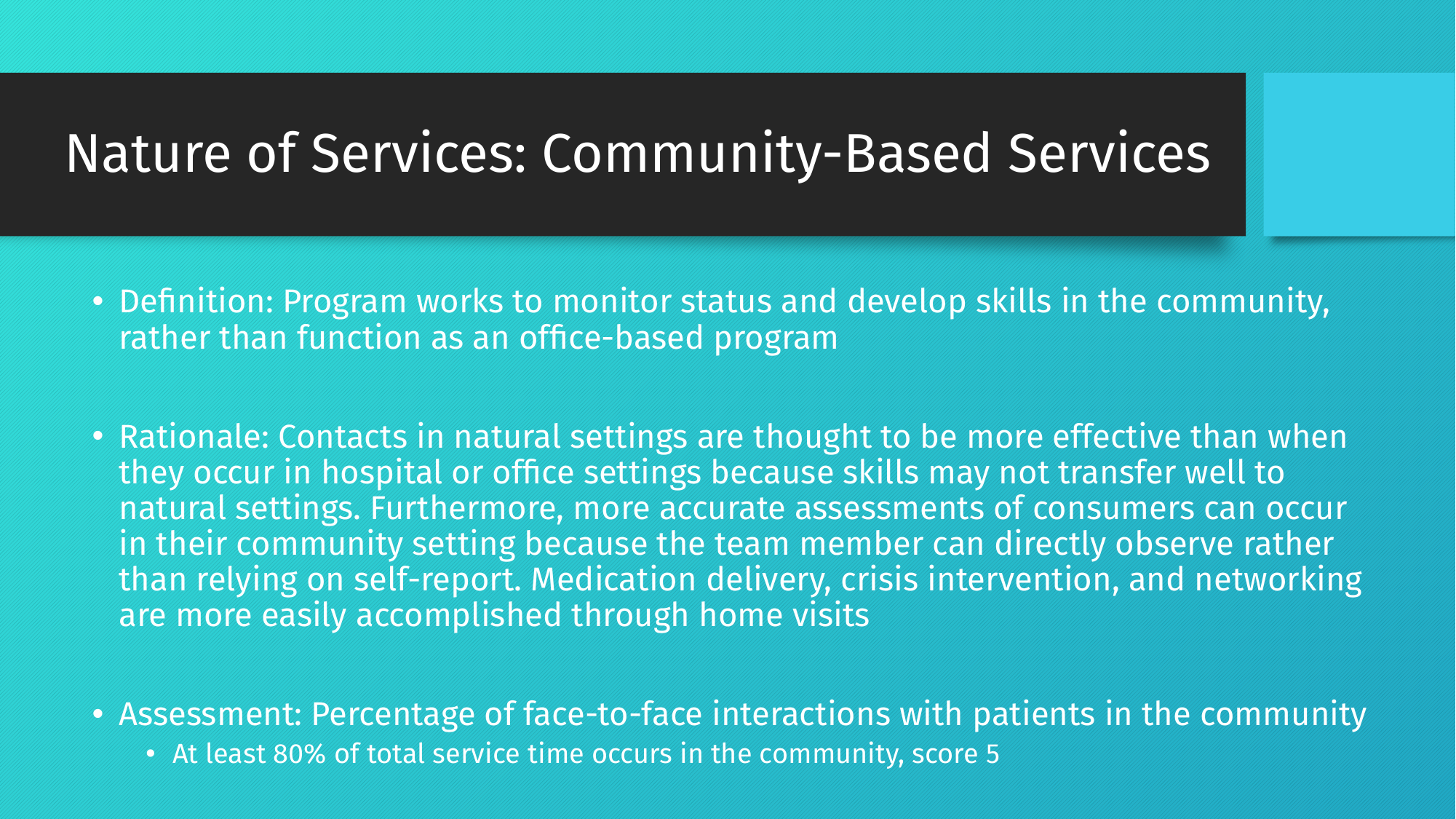

# Nature of Services: Community-Based Services
Definition: Program works to monitor status and develop skills in the community, rather than function as an office-based program

Rationale: Contacts in natural settings are thought to be more effective than when they occur in hospital or office settings because skills may not transfer well to natural settings. Furthermore, more accurate assessments of consumers can occur in their community setting because the team member can directly observe rather than relying on self-report. Medication delivery, crisis intervention, and networking are more easily accomplished through home visits

Assessment: Percentage of face-to-face interactions with patients in the community
At least 80% of total service time occurs in the community, score 5